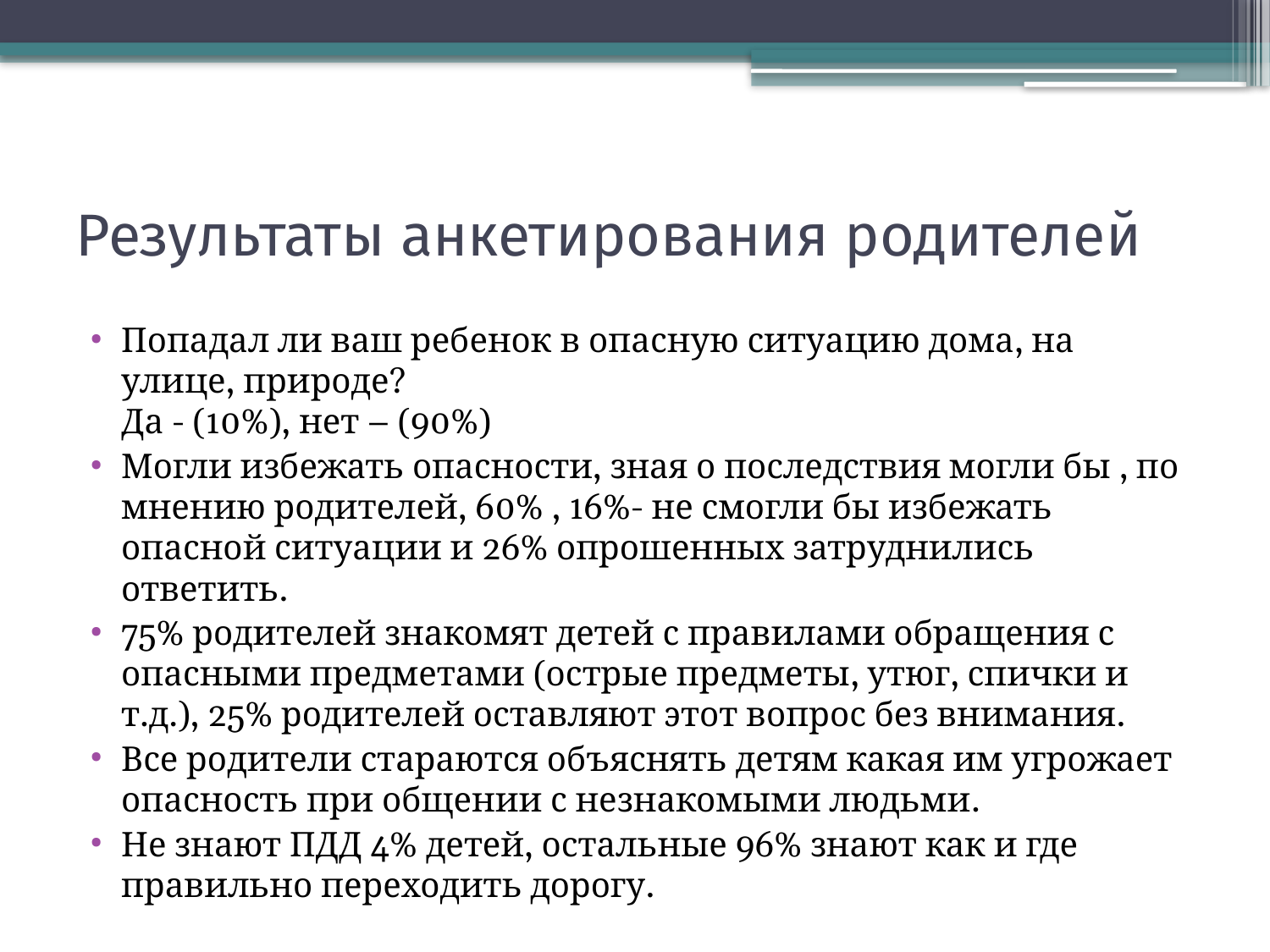

# Результаты анкетирования родителей
Попадал ли ваш ребенок в опасную ситуацию дома, на улице, природе?
Да - (10%), нет – (90%)
Могли избежать опасности, зная о последствия могли бы , по мнению родителей, 60% , 16%- не смогли бы избежать опасной ситуации и 26% опрошенных затруднились ответить.
75% родителей знакомят детей с правилами обращения с опасными предметами (острые предметы, утюг, спички и т.д.), 25% родителей оставляют этот вопрос без внимания.
Все родители стараются объяснять детям какая им угрожает опасность при общении с незнакомыми людьми.
Не знают ПДД 4% детей, остальные 96% знают как и где правильно переходить дорогу.